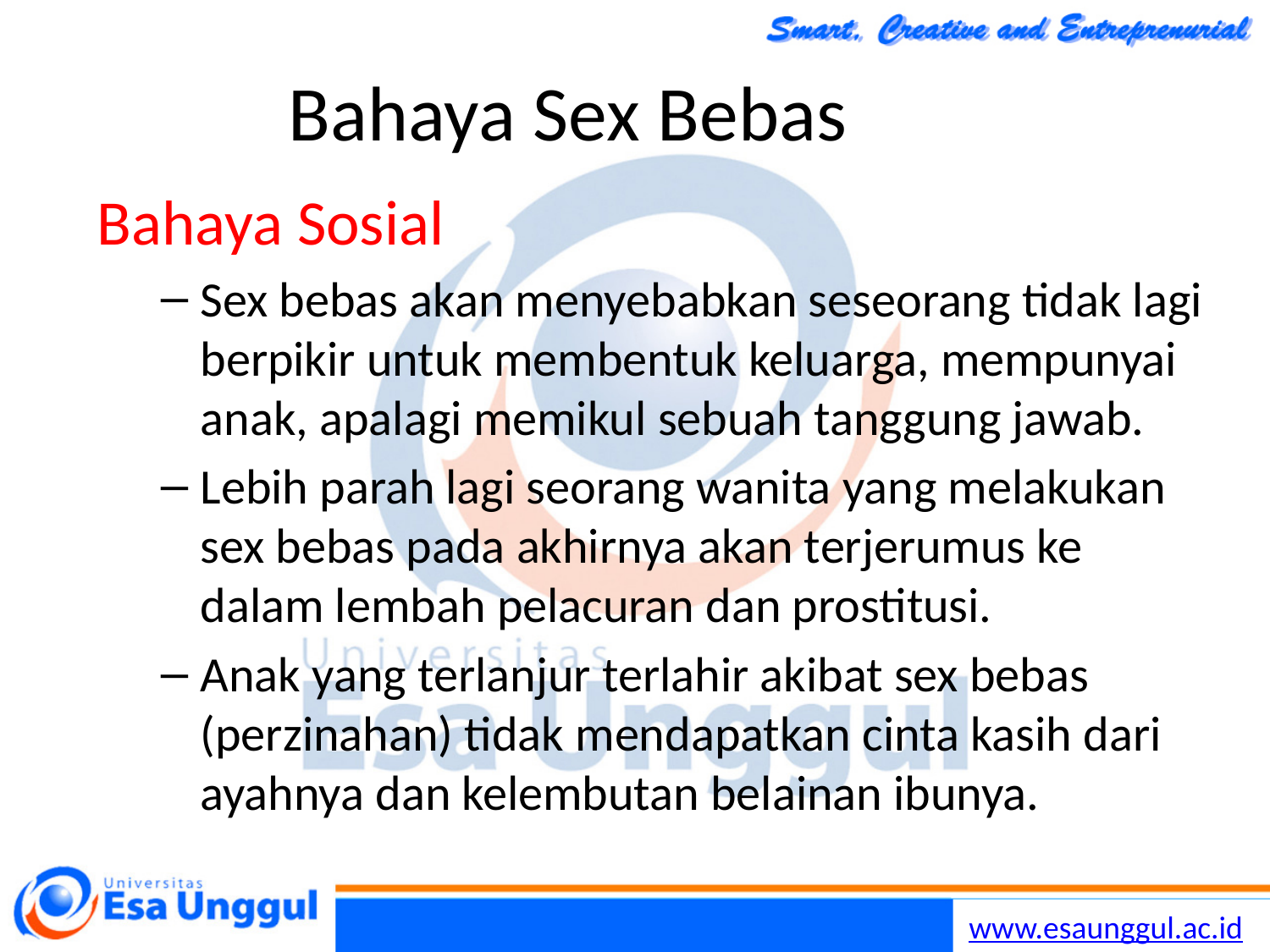

# Bahaya Sex Bebas
Bahaya Sosial
Sex bebas akan menyebabkan seseorang tidak lagi berpikir untuk membentuk keluarga, mempunyai anak, apalagi memikul sebuah tanggung jawab.
Lebih parah lagi seorang wanita yang melakukan sex bebas pada akhirnya akan terjerumus ke dalam lembah pelacuran dan prostitusi.
Anak yang terlanjur terlahir akibat sex bebas (perzinahan) tidak mendapatkan cinta kasih dari ayahnya dan kelembutan belainan ibunya.